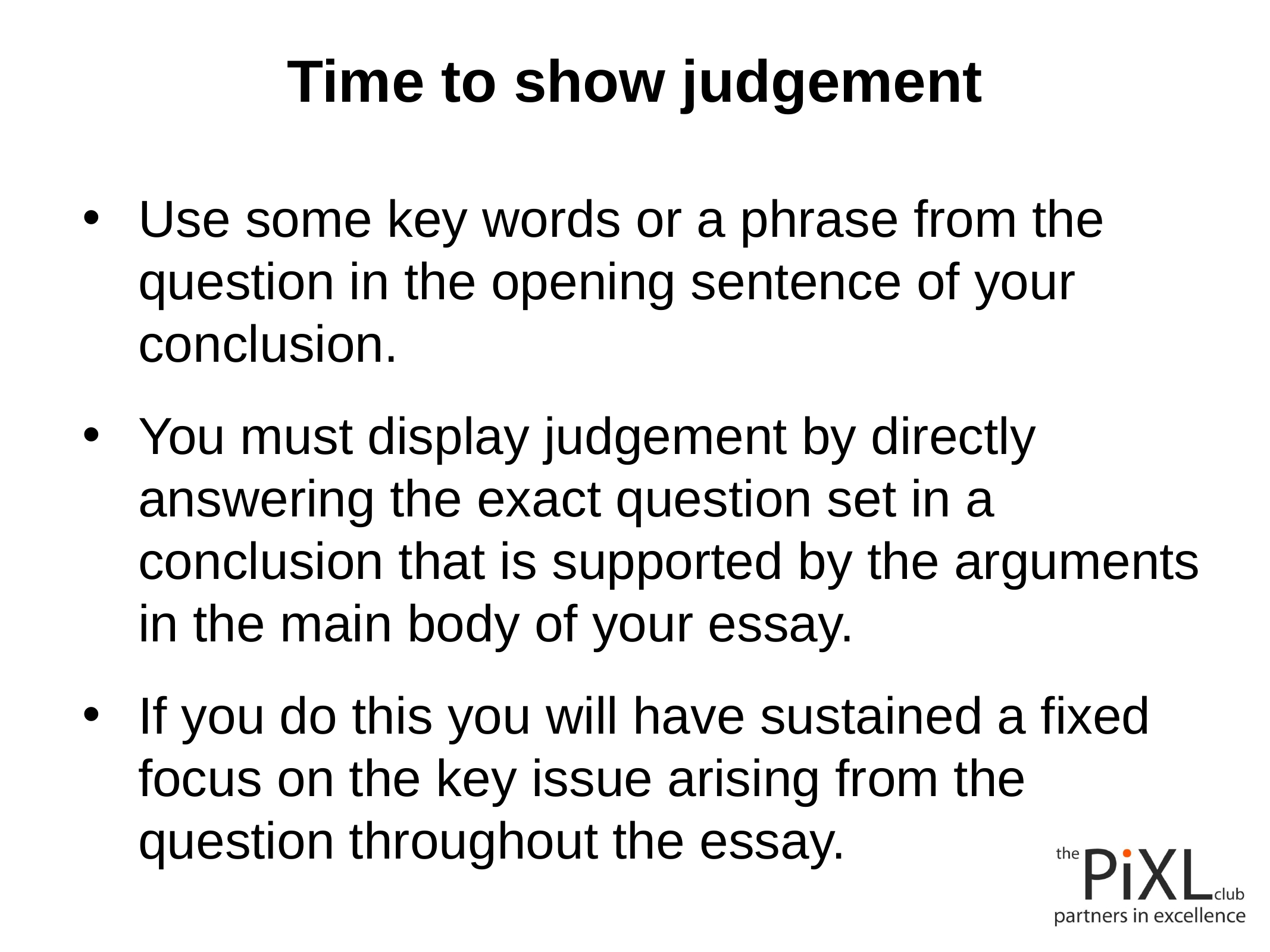

# Time to show judgement
Use some key words or a phrase from the question in the opening sentence of your conclusion.
You must display judgement by directly answering the exact question set in a conclusion that is supported by the arguments in the main body of your essay.
If you do this you will have sustained a fixed focus on the key issue arising from the question throughout the essay.